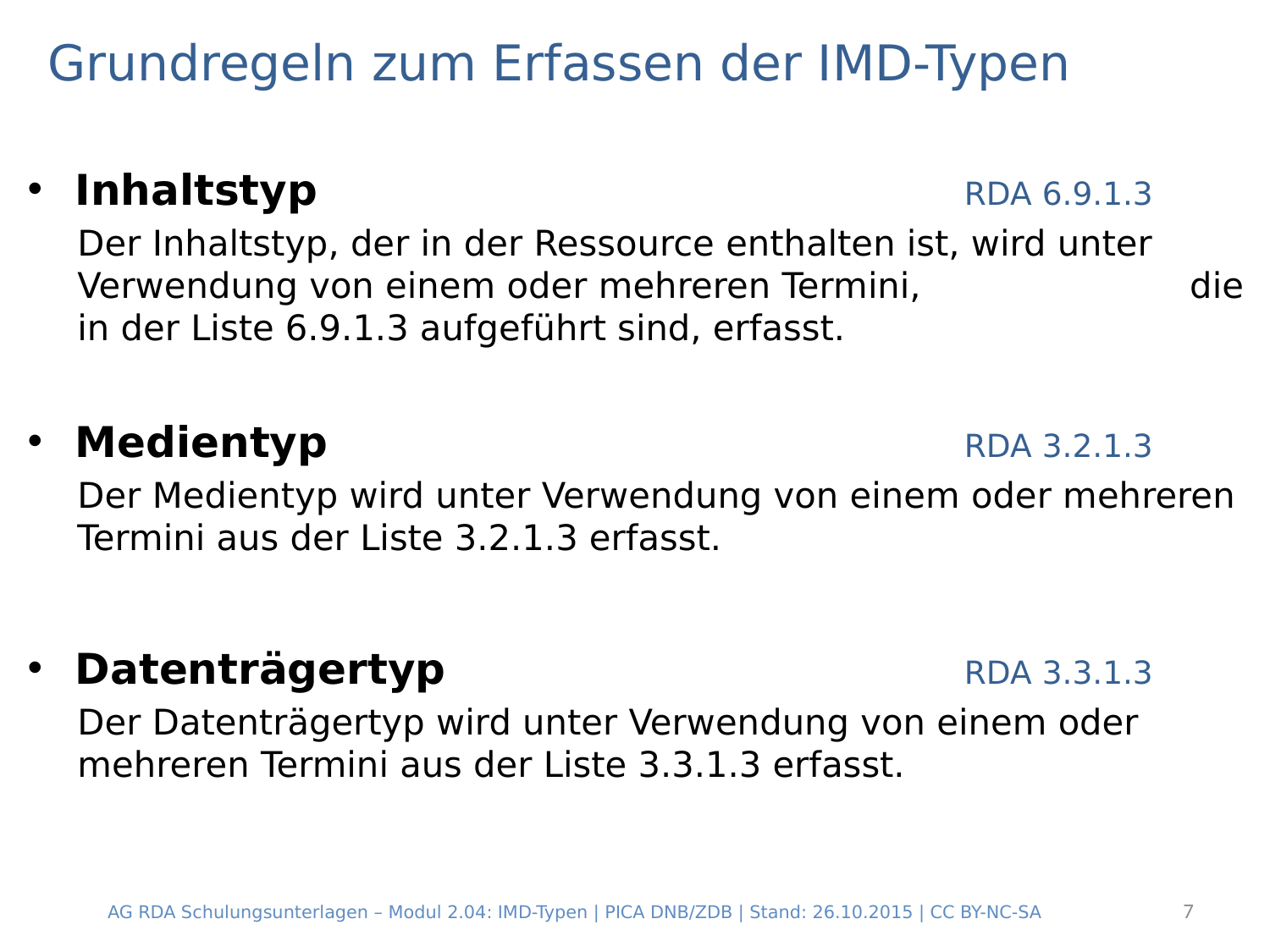

# Grundregeln zum Erfassen der IMD-Typen
Inhaltstyp  					RDA 6.9.1.3
Der Inhaltstyp, der in der Ressource enthalten ist, wird unter Verwendung von einem oder mehreren Termini,                        die in der Liste 6.9.1.3 aufgeführt sind, erfasst.

Medientyp  					RDA 3.2.1.3
Der Medientyp wird unter Verwendung von einem oder mehreren Termini aus der Liste 3.2.1.3 erfasst.

Datenträgertyp  				RDA 3.3.1.3
Der Datenträgertyp wird unter Verwendung von einem oder mehreren Termini aus der Liste 3.3.1.3 erfasst.

7
AG RDA Schulungsunterlagen – Modul 2.04: IMD-Typen | PICA DNB/ZDB | Stand: 26.10.2015 | CC BY-NC-SA